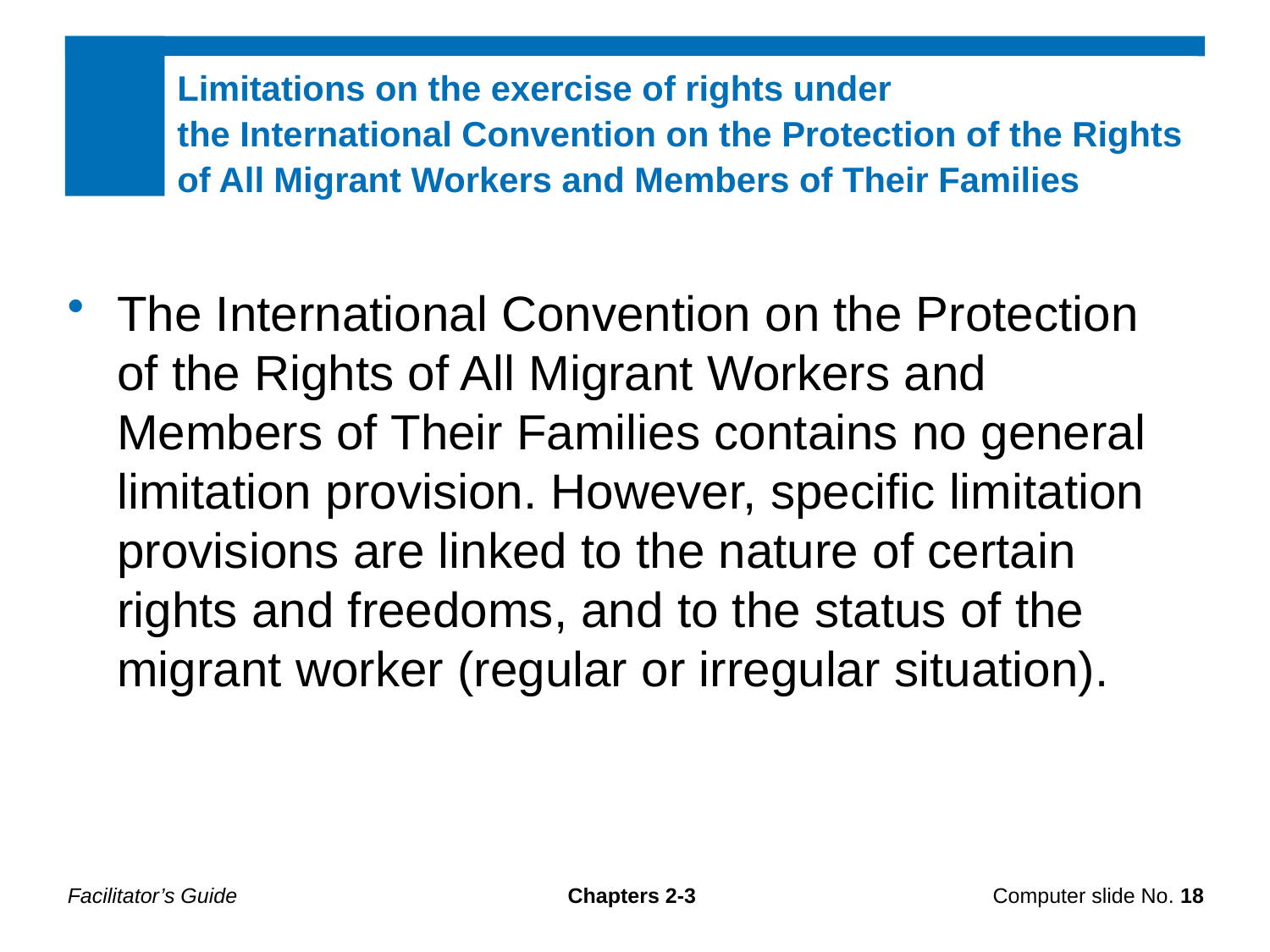

Limitations on the exercise of rights under
the International Convention on the Protection of the Rights
of All Migrant Workers and Members of Their Families
The International Convention on the Protection of the Rights of All Migrant Workers and Members of Their Families contains no general limitation provision. However, specific limitation provisions are linked to the nature of certain rights and freedoms, and to the status of the migrant worker (regular or irregular situation).
Facilitator’s Guide
Chapters 2-3
Computer slide No. 18